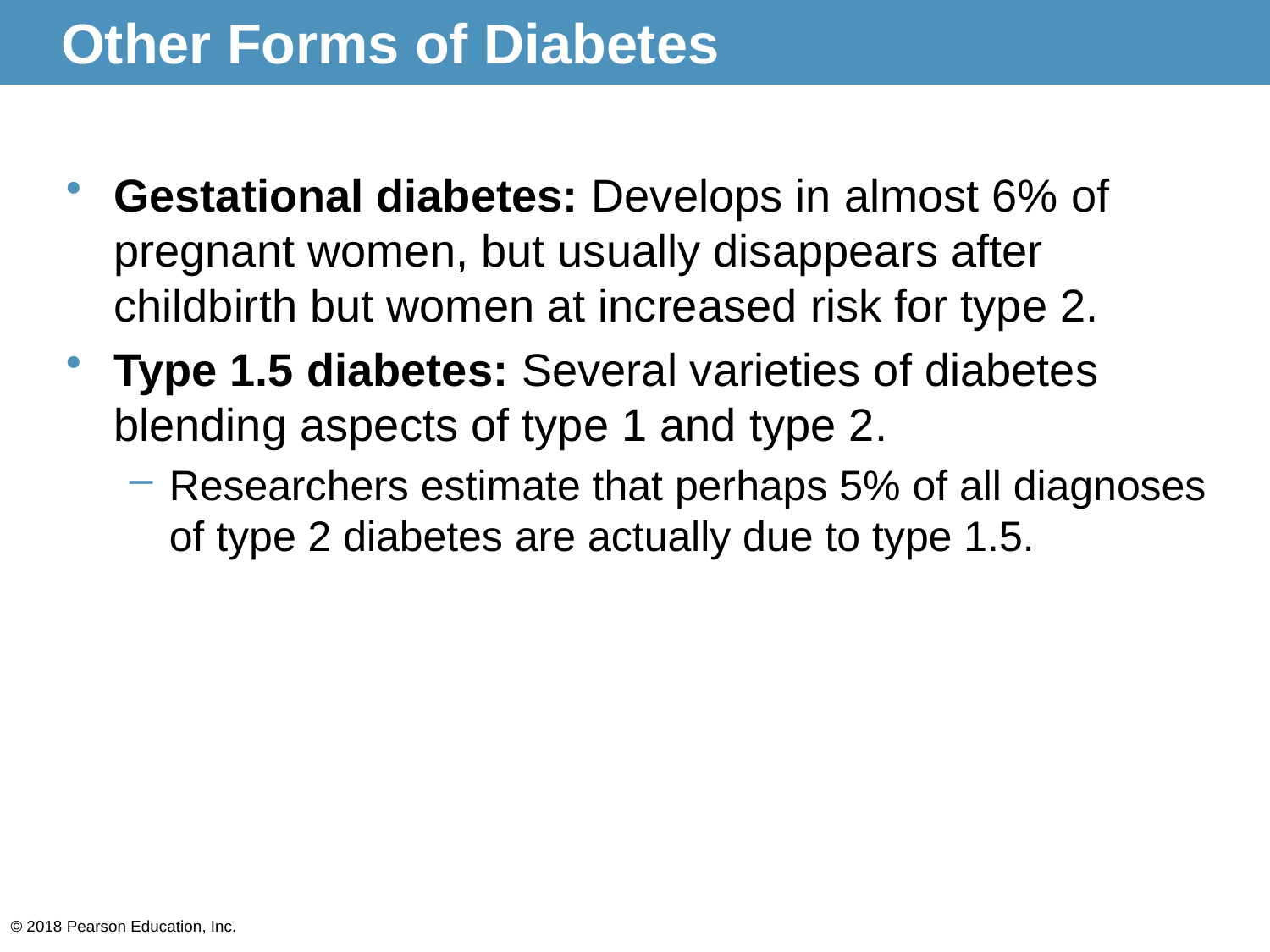

# Other Forms of Diabetes
Gestational diabetes: Develops in almost 6% of pregnant women, but usually disappears after childbirth but women at increased risk for type 2.
Type 1.5 diabetes: Several varieties of diabetes blending aspects of type 1 and type 2.
Researchers estimate that perhaps 5% of all diagnoses of type 2 diabetes are actually due to type 1.5.